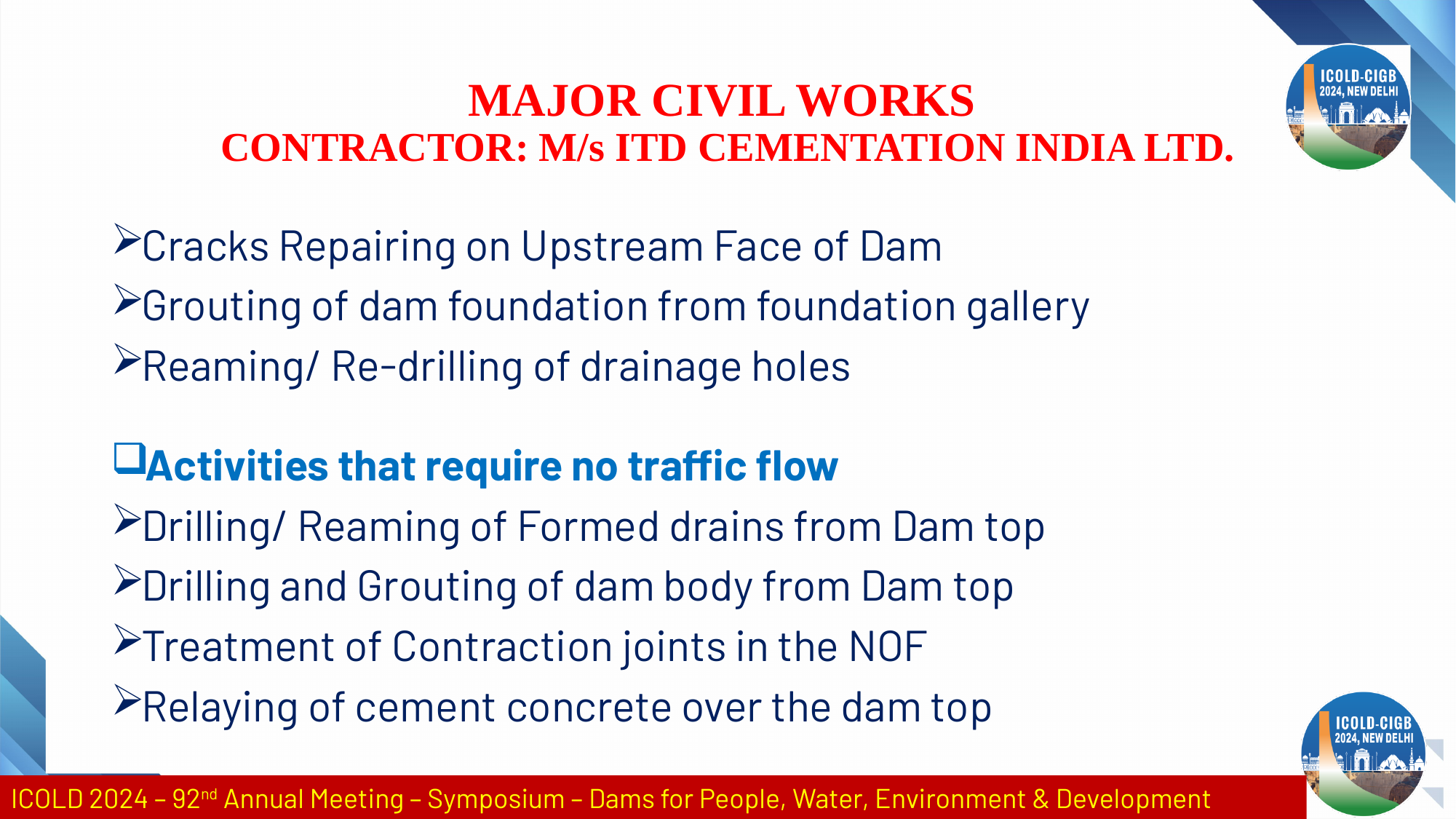

# MAJOR CIVIL WORKS CONTRACTOR: M/s ITD CEMENTATION INDIA LTD.
Cracks Repairing on Upstream Face of Dam
Grouting of dam foundation from foundation gallery
Reaming/ Re-drilling of drainage holes

Activities that require no traffic flow
Drilling/ Reaming of Formed drains from Dam top
Drilling and Grouting of dam body from Dam top
Treatment of Contraction joints in the NOF
Relaying of cement concrete over the dam top